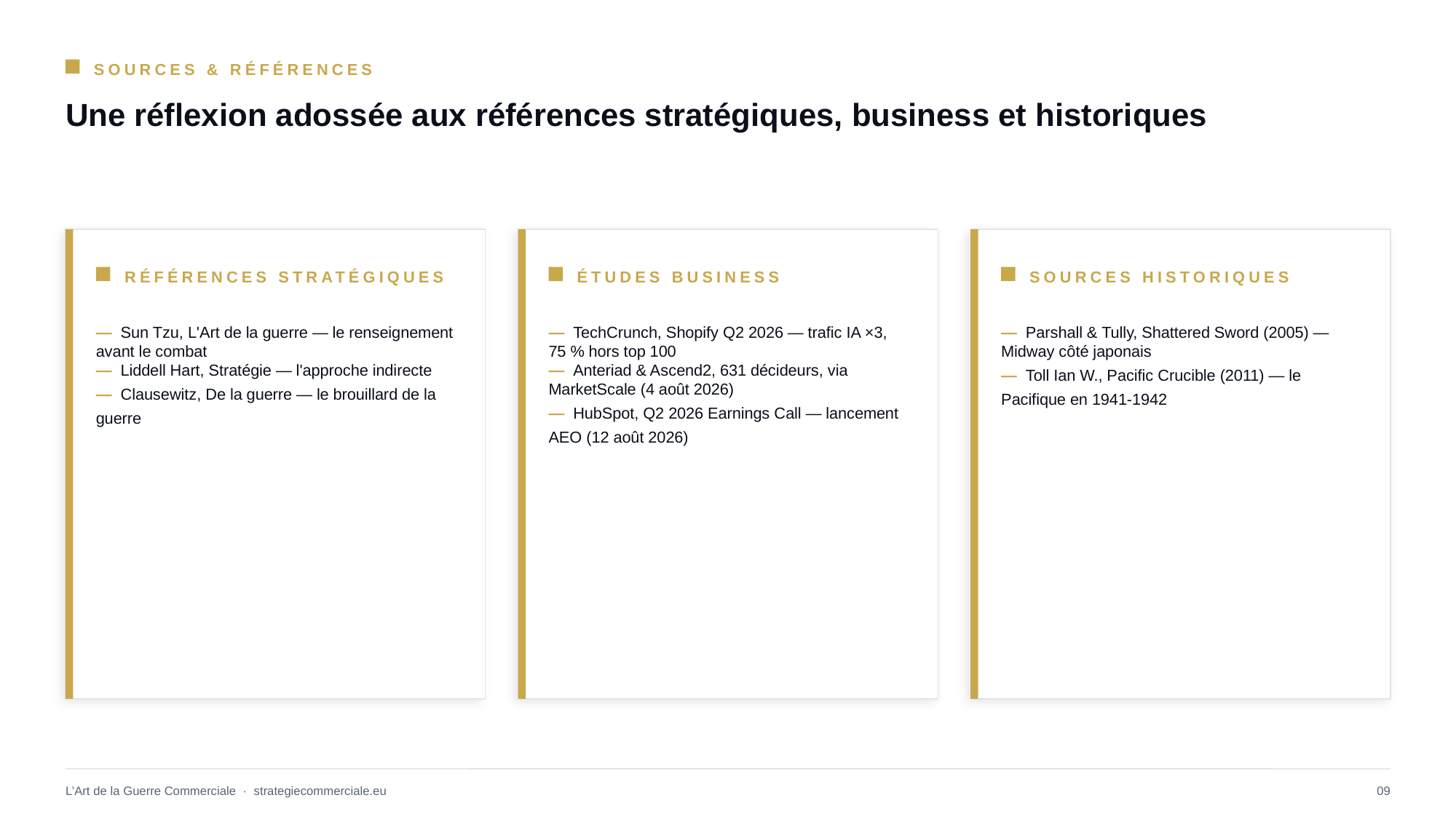

SOURCES & RÉFÉRENCES

Une réflexion adossée aux références stratégiques, business et historiques

RÉFÉRENCES STRATÉGIQUES
ÉTUDES BUSINESS
SOURCES HISTORIQUES

—  Sun Tzu, L'Art de la guerre — le renseignement avant le combat
—  Liddell Hart, Stratégie — l'approche indirecte
—  Clausewitz, De la guerre — le brouillard de la guerre
—  TechCrunch, Shopify Q2 2026 — trafic IA ×3, 75 % hors top 100
—  Anteriad & Ascend2, 631 décideurs, via MarketScale (4 août 2026)
—  HubSpot, Q2 2026 Earnings Call — lancement AEO (12 août 2026)
—  Parshall & Tully, Shattered Sword (2005) — Midway côté japonais
—  Toll Ian W., Pacific Crucible (2011) — le Pacifique en 1941-1942

L’Art de la Guerre Commerciale  ·  strategiecommerciale.eu
09